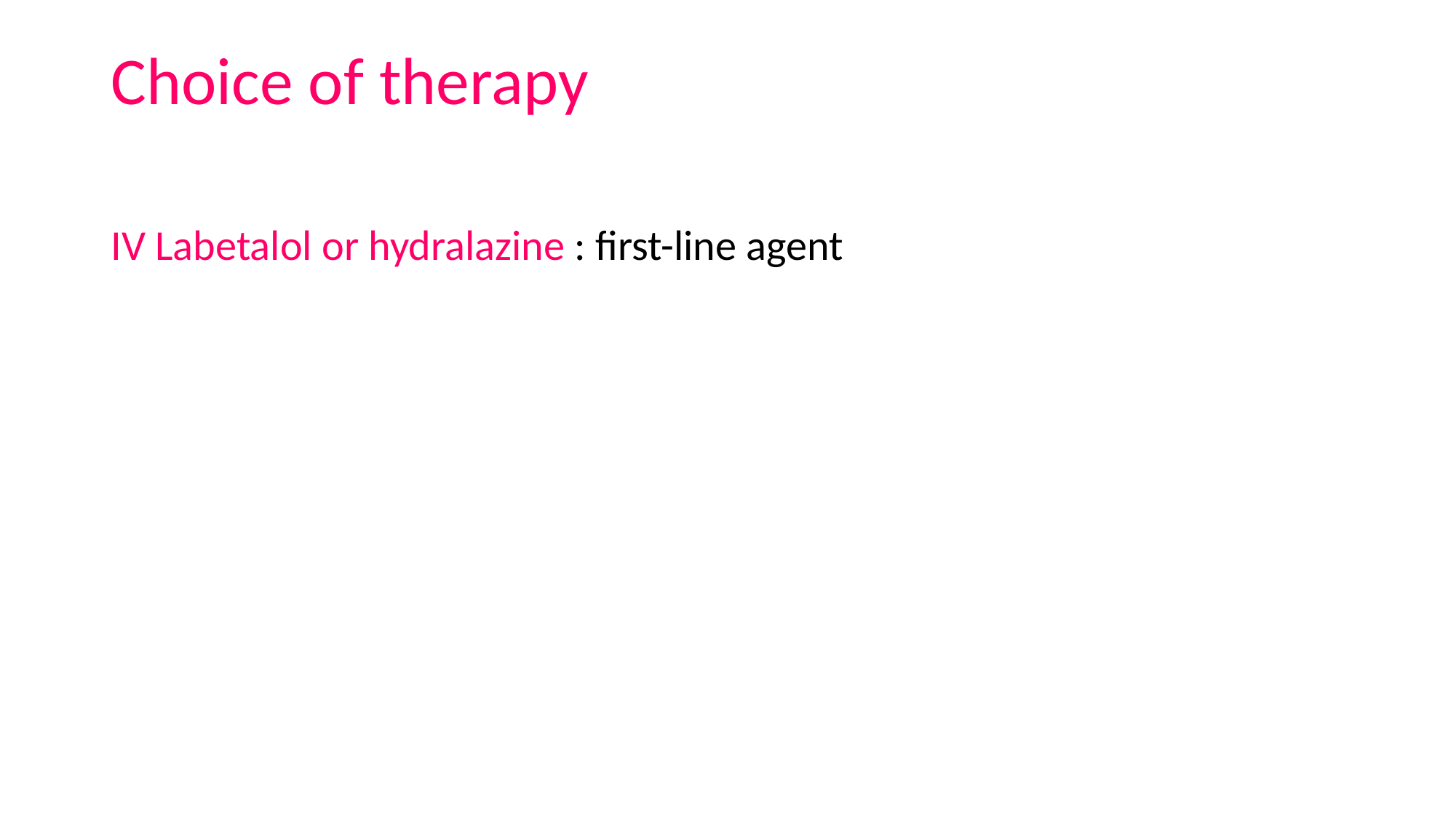

# Choice of therapy
IV Labetalol or hydralazine : first-line agent